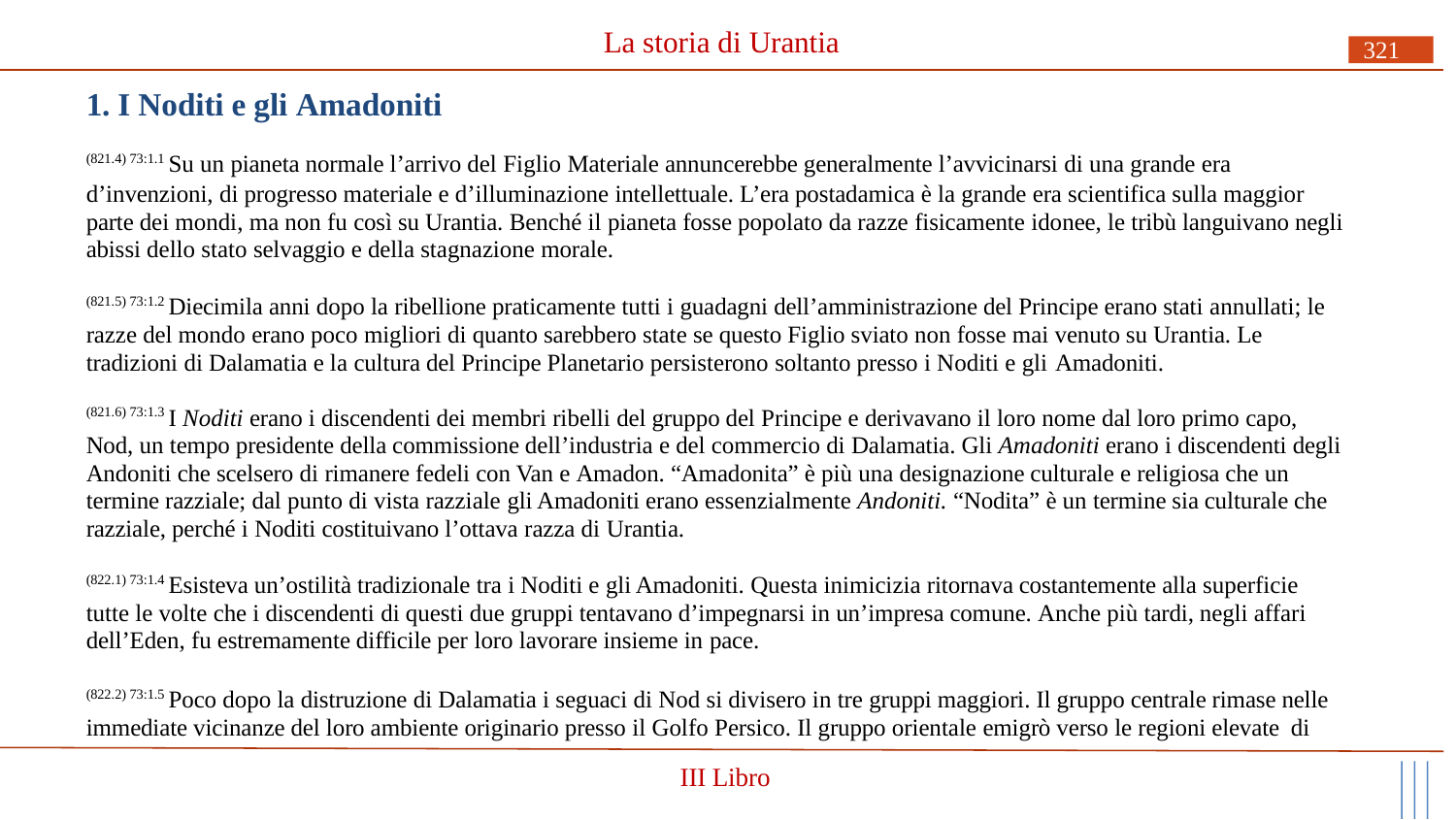

# La storia di Urantia
321

1. I Noditi e gli Amadoniti
(821.4) 73:1.1 Su un pianeta normale l’arrivo del Figlio Materiale annuncerebbe generalmente l’avvicinarsi di una grande era
d’invenzioni, di progresso materiale e d’illuminazione intellettuale. L’era postadamica è la grande era scientifica sulla maggior  parte dei mondi, ma non fu così su Urantia. Benché il pianeta fosse popolato da razze fisicamente idonee, le tribù languivano negli  abissi dello stato selvaggio e della stagnazione morale.

(821.5) 73:1.2 Diecimila anni dopo la ribellione praticamente tutti i guadagni dell’amministrazione del Principe erano stati annullati; le  razze del mondo erano poco migliori di quanto sarebbero state se questo Figlio sviato non fosse mai venuto su Urantia. Le  tradizioni di Dalamatia e la cultura del Principe Planetario persisterono soltanto presso i Noditi e gli Amadoniti.

(821.6) 73:1.3 I Noditi erano i discendenti dei membri ribelli del gruppo del Principe e derivavano il loro nome dal loro primo capo,  Nod, un tempo presidente della commissione dell’industria e del commercio di Dalamatia. Gli Amadoniti erano i discendenti degli  Andoniti che scelsero di rimanere fedeli con Van e Amadon. “Amadonita” è più una designazione culturale e religiosa che un  termine razziale; dal punto di vista razziale gli Amadoniti erano essenzialmente Andoniti. “Nodita” è un termine sia culturale che  razziale, perché i Noditi costituivano l’ottava razza di Urantia.

(822.1) 73:1.4 Esisteva un’ostilità tradizionale tra i Noditi e gli Amadoniti. Questa inimicizia ritornava costantemente alla superficie  tutte le volte che i discendenti di questi due gruppi tentavano d’impegnarsi in un’impresa comune. Anche più tardi, negli affari  dell’Eden, fu estremamente difficile per loro lavorare insieme in pace.

(822.2) 73:1.5 Poco dopo la distruzione di Dalamatia i seguaci di Nod si divisero in tre gruppi maggiori. Il gruppo centrale rimase nelle  immediate vicinanze del loro ambiente originario presso il Golfo Persico. Il gruppo orientale emigrò verso le regioni elevate di

III Libro